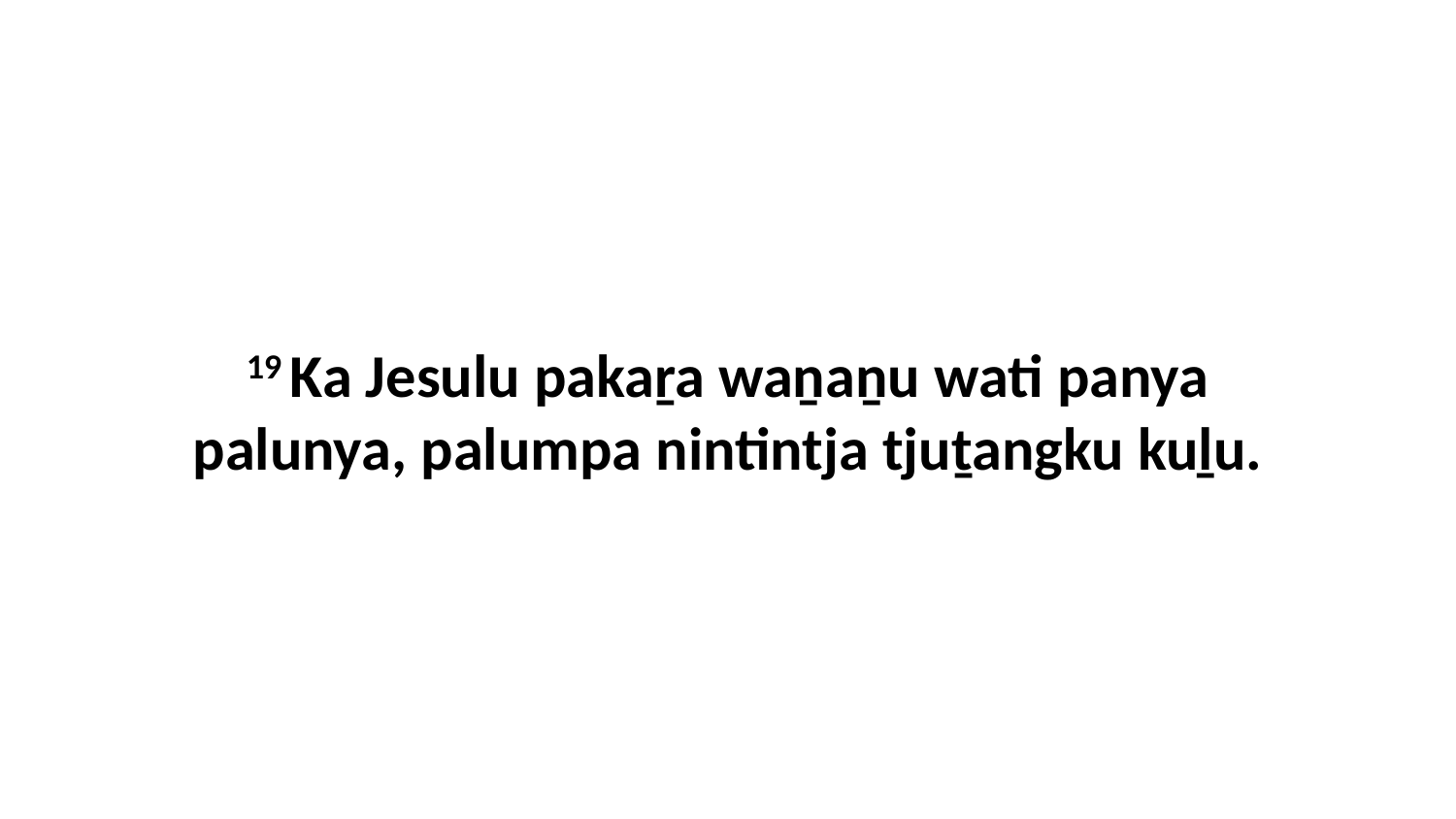

19 Ka Jesulu pakaṟa waṉaṉu wati panya palunya, palumpa nintintja tjuṯangku kuḻu.